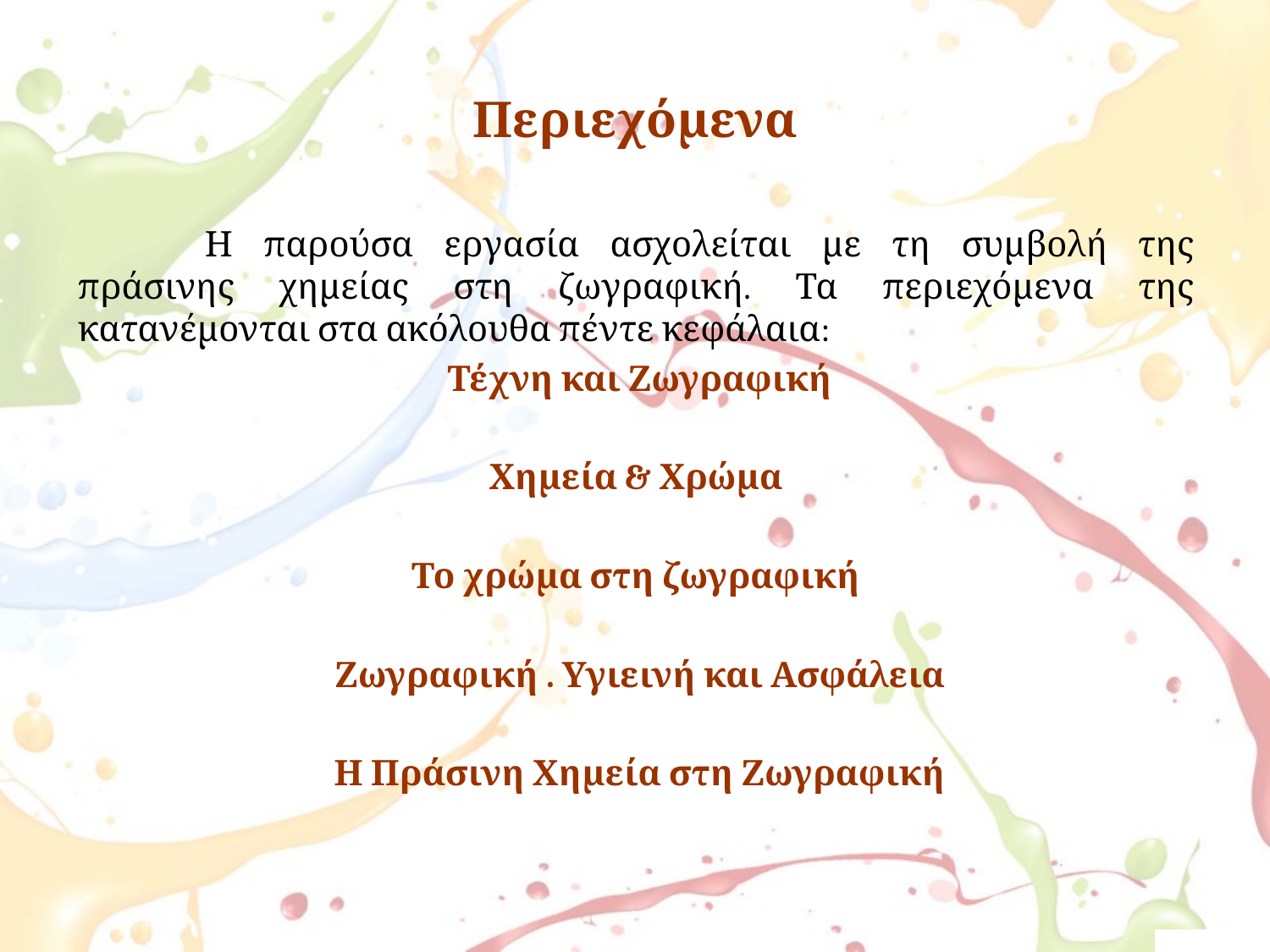

# Περιεχόμενα

	Η παρούσα εργασία ασχολείται με τη συμβολή της πράσινης χημείας στη ζωγραφική. Τα περιεχόμενα της κατανέμονται στα ακόλουθα πέντε κεφάλαια:
 Τέχνη και Ζωγραφική

Χημεία & Χρώμα

Το χρώμα στη ζωγραφική

 Ζωγραφική . Υγιεινή και Ασφάλεια

 Η Πράσινη Χημεία στη Ζωγραφική